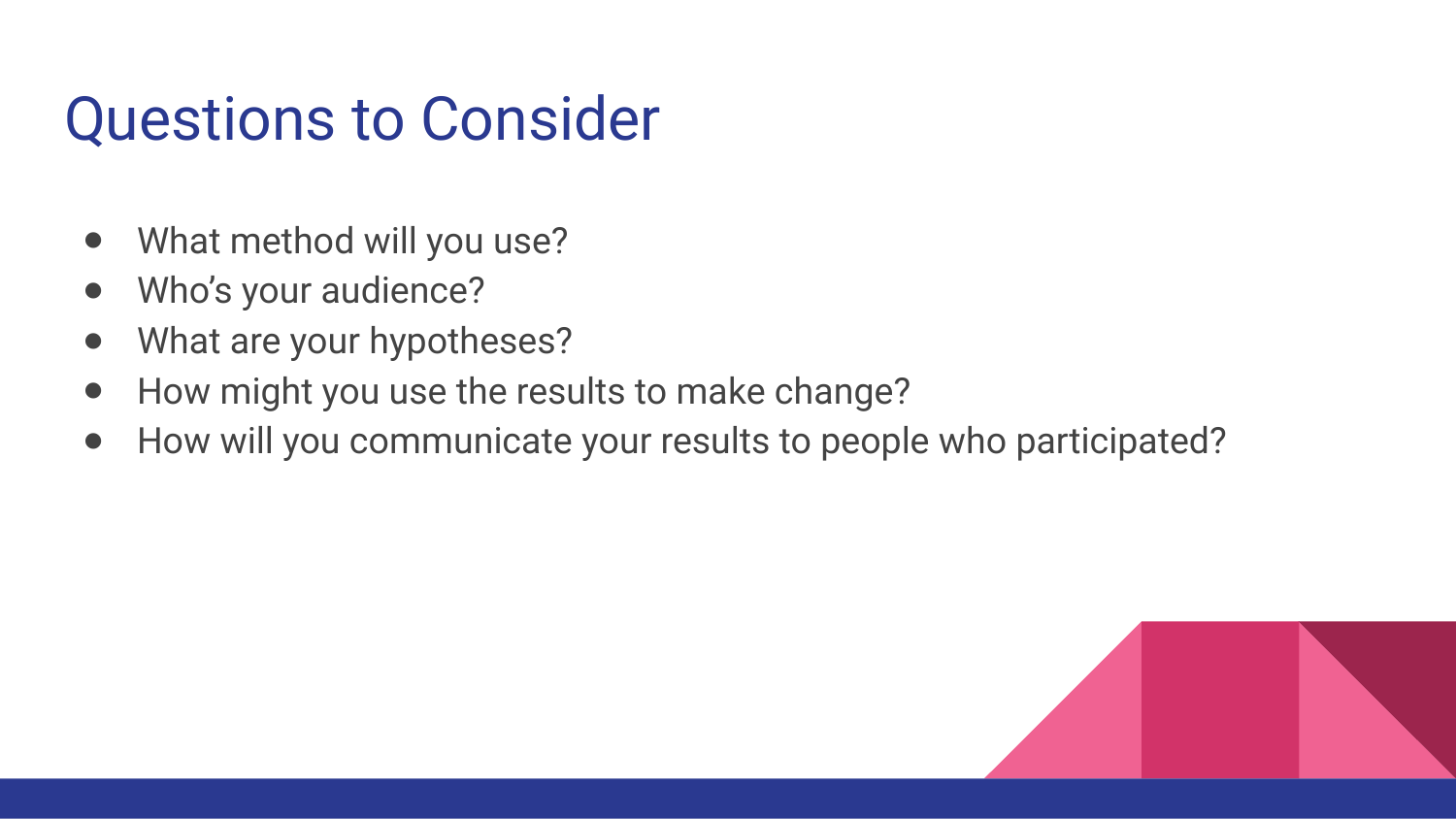

# Questions to Consider
What method will you use?
Who’s your audience?
What are your hypotheses?
How might you use the results to make change?
How will you communicate your results to people who participated?